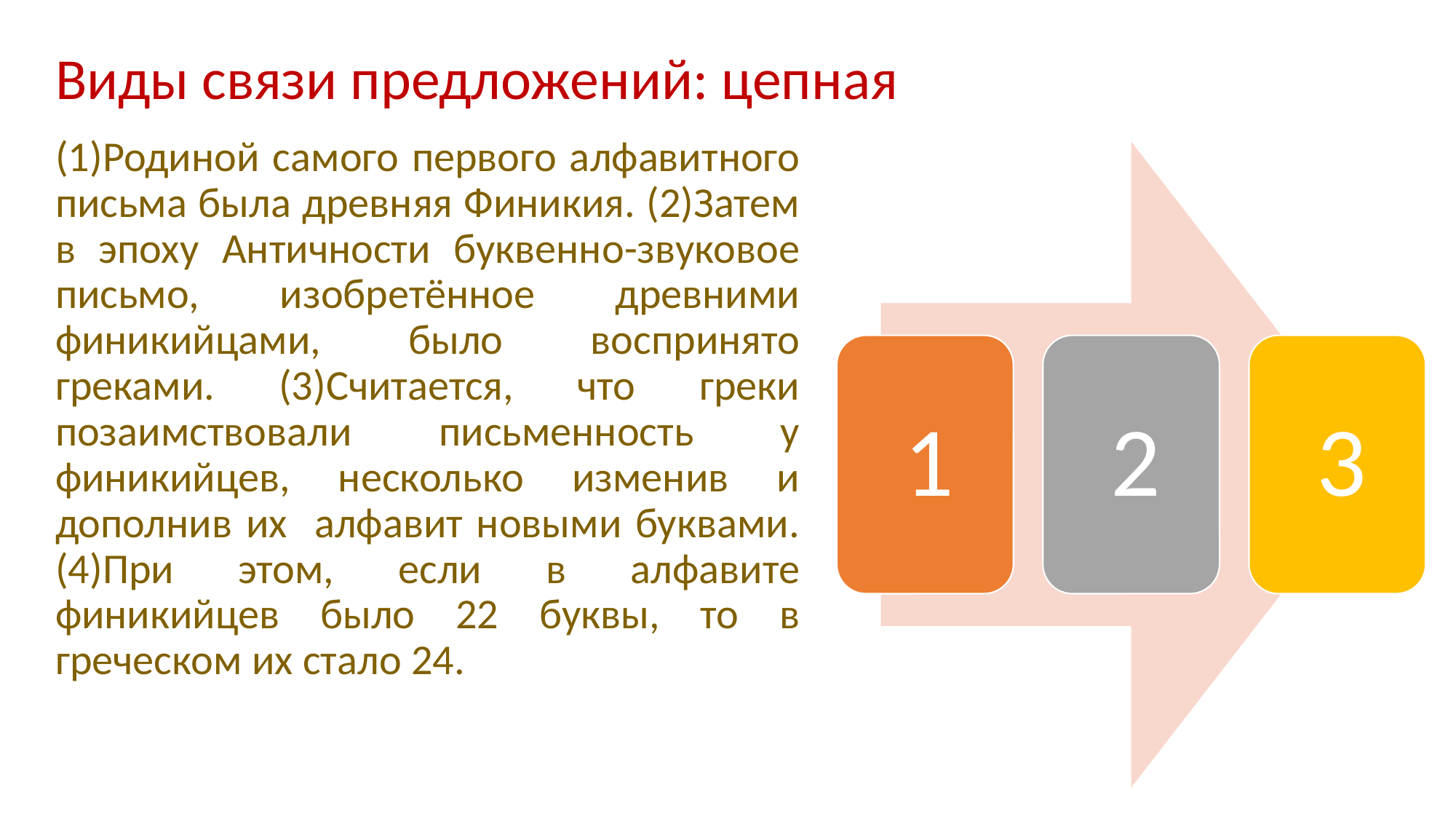

# Виды связи предложений: цепная
(1)Родиной самого первого алфавитного письма была древняя Финикия. (2)Затем в эпоху Античности буквенно-звуковое письмо, изобретённое древними финикийцами, было воспринято греками. (3)Считается, что греки позаимствовали письменность у финикийцев, несколько изменив и дополнив их  алфавит новыми буквами. (4)При этом, если в алфавите финикийцев было 22 буквы, то в греческом их стало 24.
1
2
3